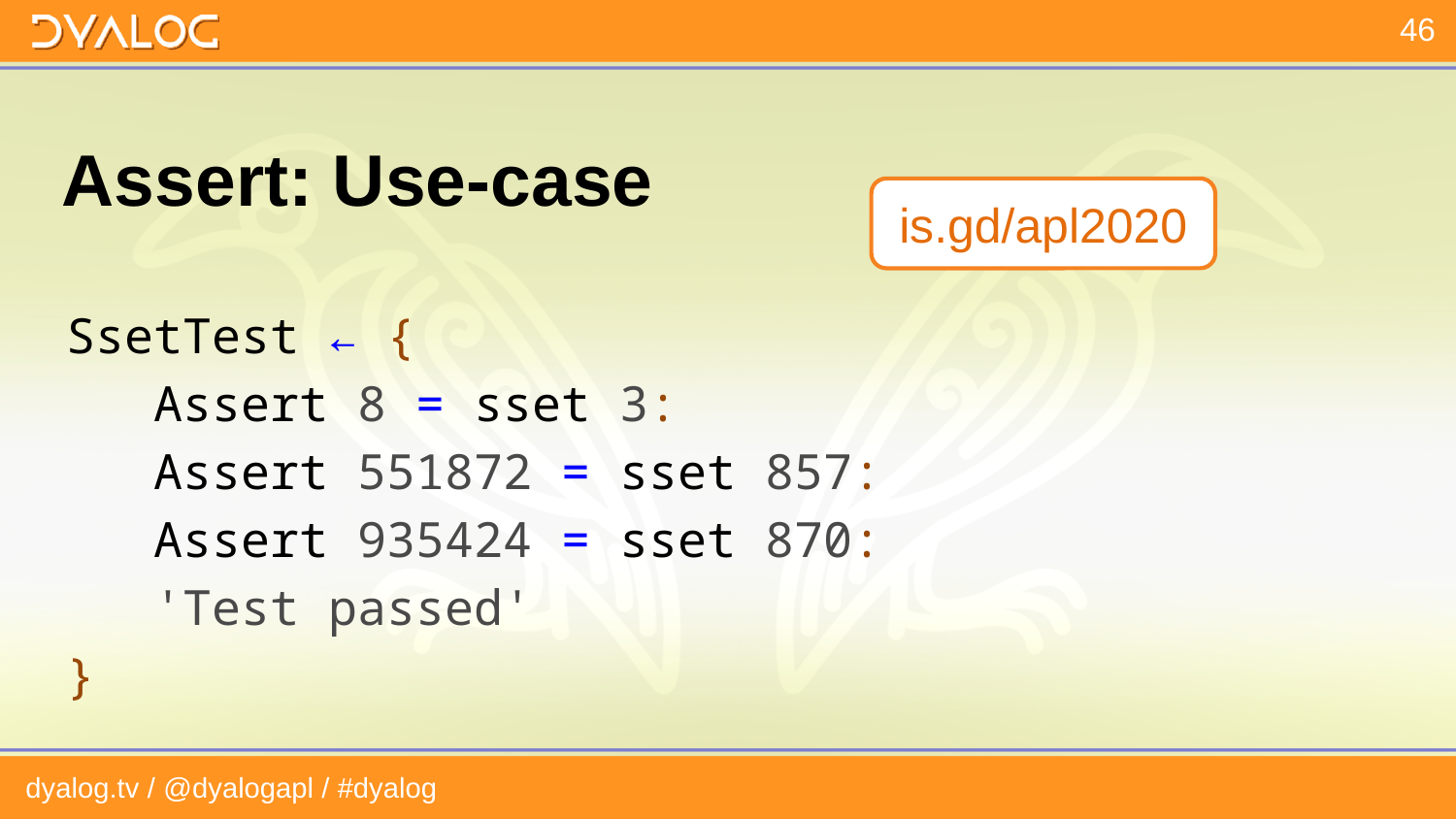

# Assert: Use-case
is.gd/apl2020

SsetTest ← {
   Assert 8 = sset 3:
   Assert 551872 = sset 857:
   Assert 935424 = sset 870:
   'Test passed'
}